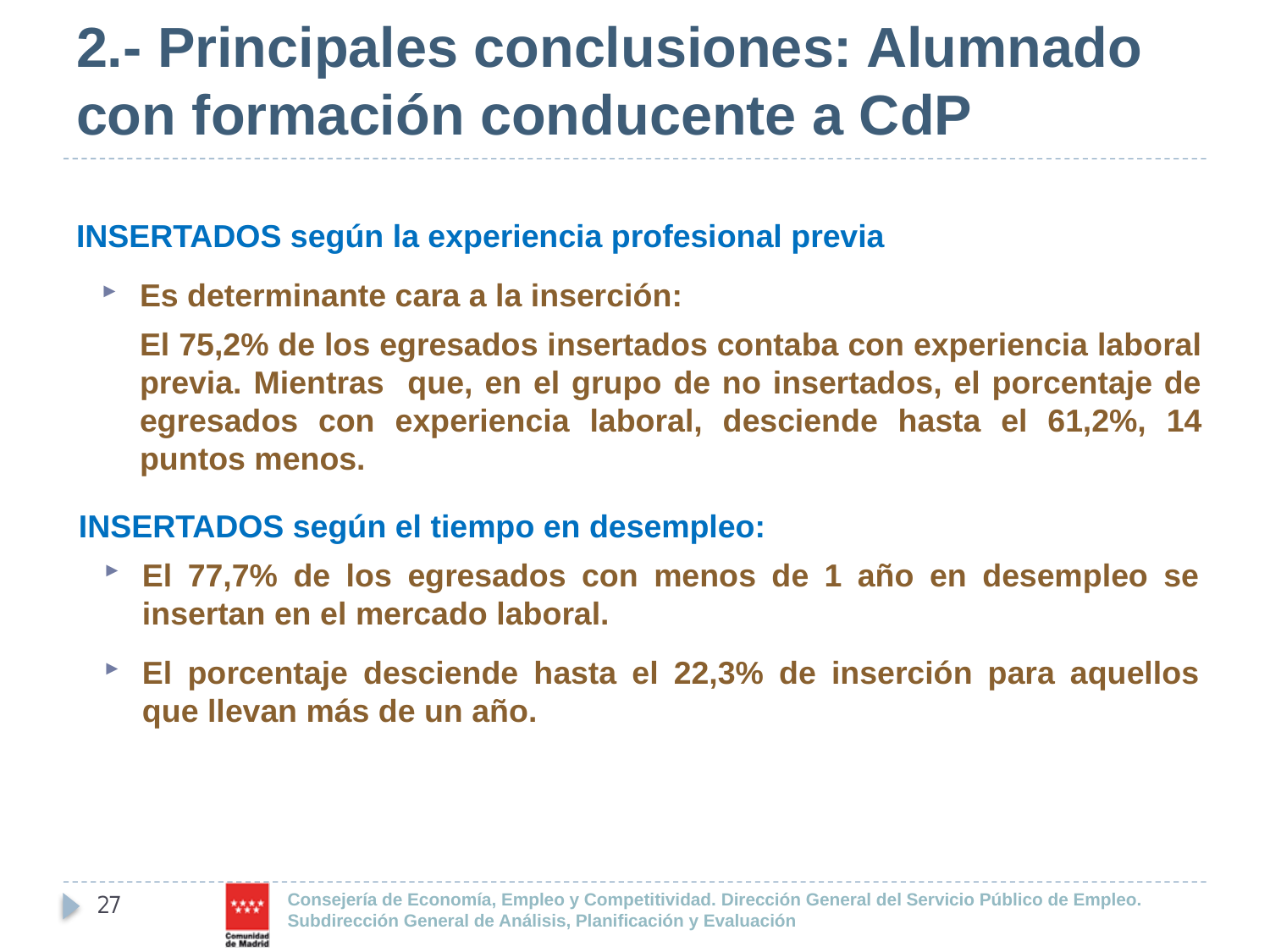

# 2.- Principales conclusiones: Alumnado con formación conducente a CdP
INSERTADOS según la experiencia profesional previa
Es determinante cara a la inserción:
El 75,2% de los egresados insertados contaba con experiencia laboral previa. Mientras  que, en el grupo de no insertados, el porcentaje de egresados con experiencia laboral, desciende hasta el 61,2%, 14 puntos menos.
INSERTADOS según el tiempo en desempleo:
El 77,7% de los egresados con menos de 1 año en desempleo se insertan en el mercado laboral.
El porcentaje desciende hasta el 22,3% de inserción para aquellos que llevan más de un año.

27